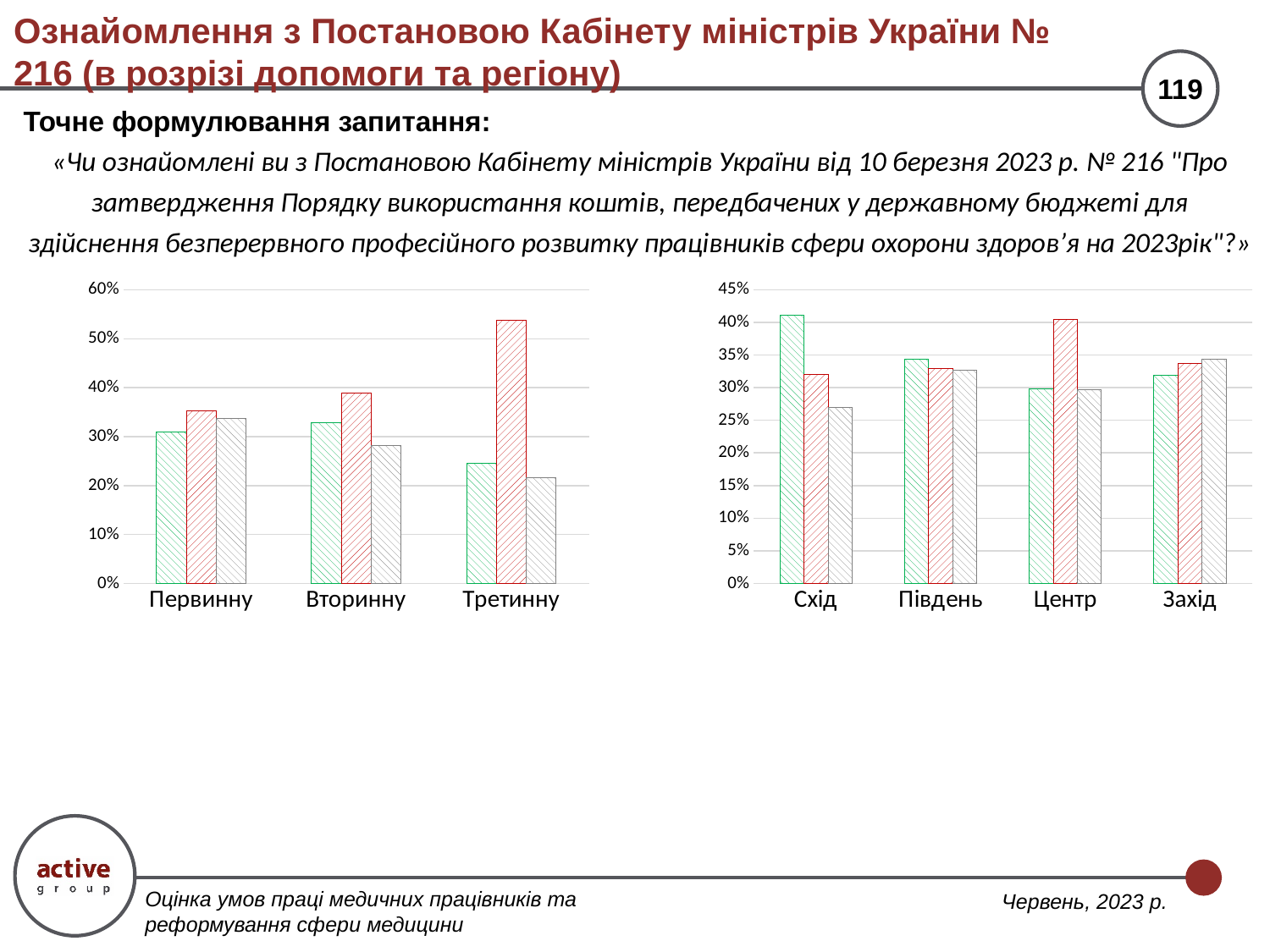

# Ознайомлення з Постановою Кабінету міністрів України № 216 (в розрізі допомоги та регіону)
Точне формулювання запитання:
«Чи ознайомлені ви з Постановою Кабінету міністрів України від 10 березня 2023 р. № 216 "Про затвердження Порядку використання коштів, передбачених у державному бюджеті для здійснення безперервного професійного розвитку працівників сфери охорони здоров’я на 2023рік"?»

### Chart

| Category | Так | Ні | Щось чув/читав |
|---|---|---|---|
| Первинну | 0.3092608326253186 | 0.35344095157179267 | 0.3372982158028887 |
| Вторинну | 0.3287781350482315 | 0.3890675241157556 | 0.2821543408360129 |
| Третинну | 0.24615384615384617 | 0.5384615384615384 | 0.2153846153846154 |

### Chart

| Category | Так | Ні | Щось чув/читав |
|---|---|---|---|
| Схід | 0.410958904109589 | 0.319634703196347 | 0.2694063926940639 |
| Південь | 0.34408602150537637 | 0.3297491039426524 | 0.3261648745519714 |
| Центр | 0.29875246224556795 | 0.4044648719632305 | 0.29678266579120155 |
| Захід | 0.31827956989247314 | 0.33763440860215055 | 0.34408602150537637 |